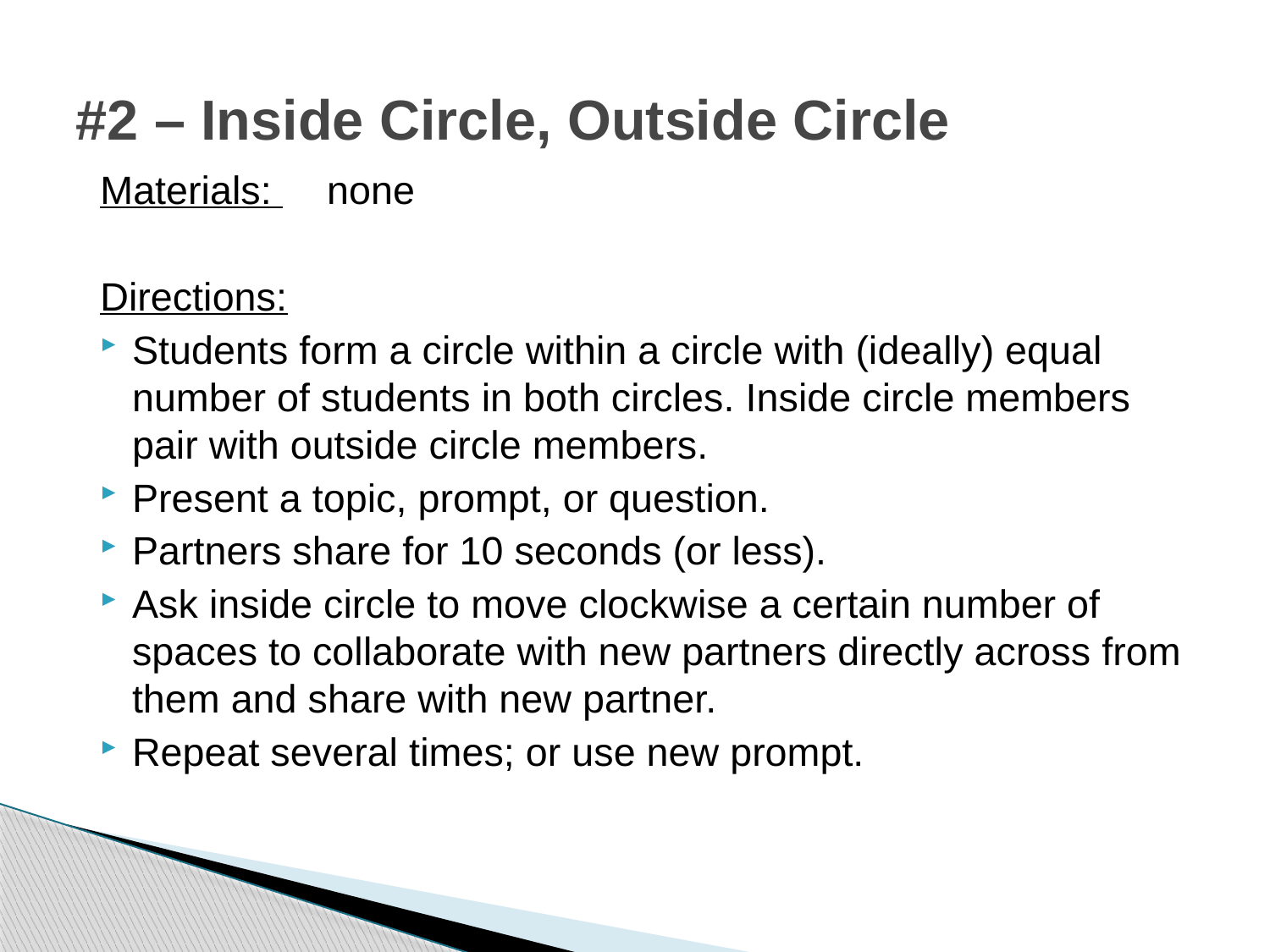

# #2 – Inside Circle, Outside Circle
Materials:     none

Directions:
Students form a circle within a circle with (ideally) equal number of students in both circles. Inside circle members pair with outside circle members.
Present a topic, prompt, or question.
Partners share for 10 seconds (or less).
Ask inside circle to move clockwise a certain number of spaces to collaborate with new partners directly across from them and share with new partner.
Repeat several times; or use new prompt.